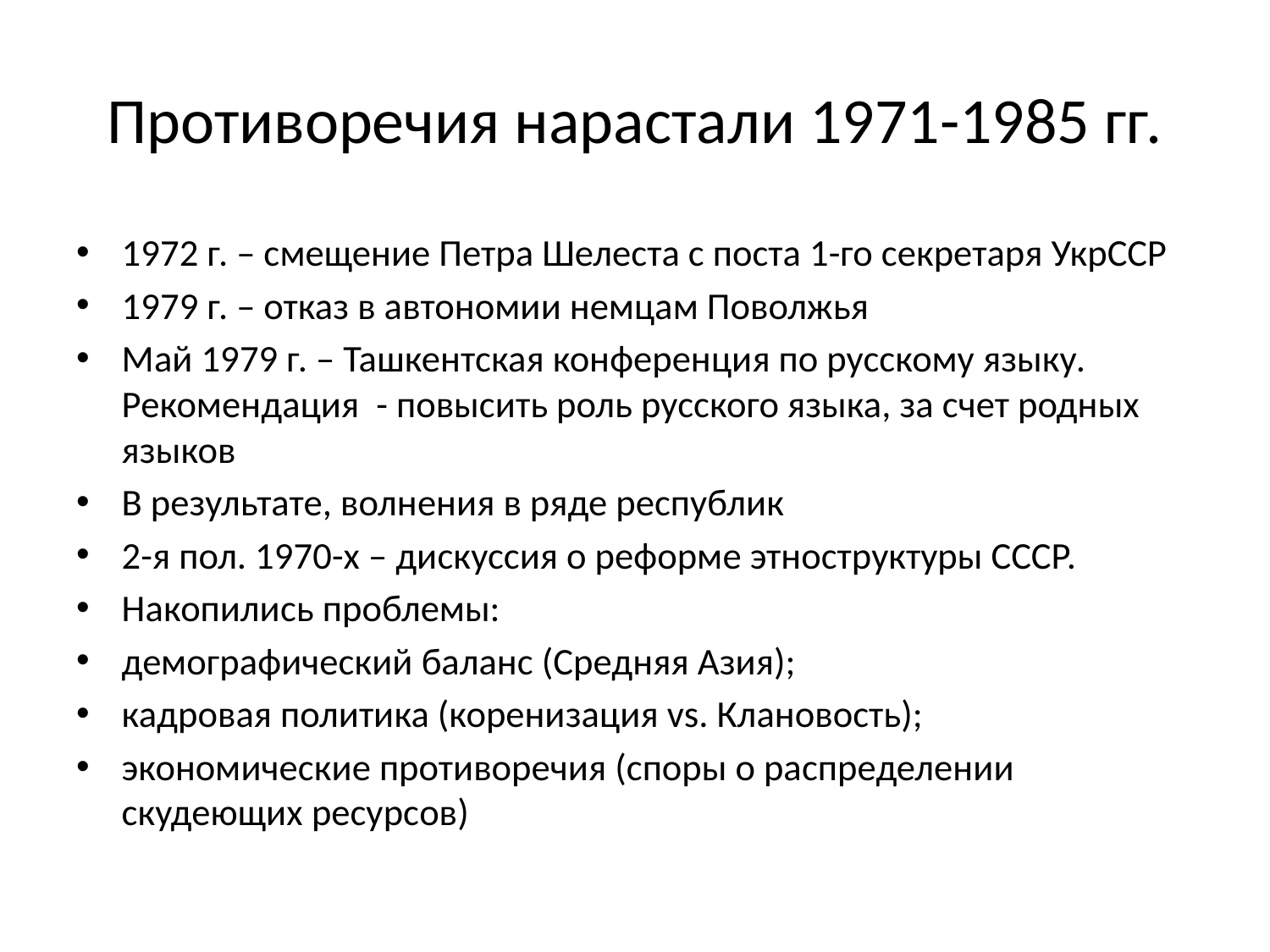

# Противоречия нарастали 1971-1985 гг.
1972 г. – смещение Петра Шелеста с поста 1-го секретаря УкрССР
1979 г. – отказ в автономии немцам Поволжья
Май 1979 г. – Ташкентская конференция по русскому языку. Рекомендация  - повысить роль русского языка, за счет родных языков
В результате, волнения в ряде республик
2-я пол. 1970-х – дискуссия о реформе этноструктуры СССР.
Накопились проблемы:
демографический баланс (Средняя Азия);
кадровая политика (коренизация vs. Клановость);
экономические противоречия (споры о распределении скудеющих ресурсов)